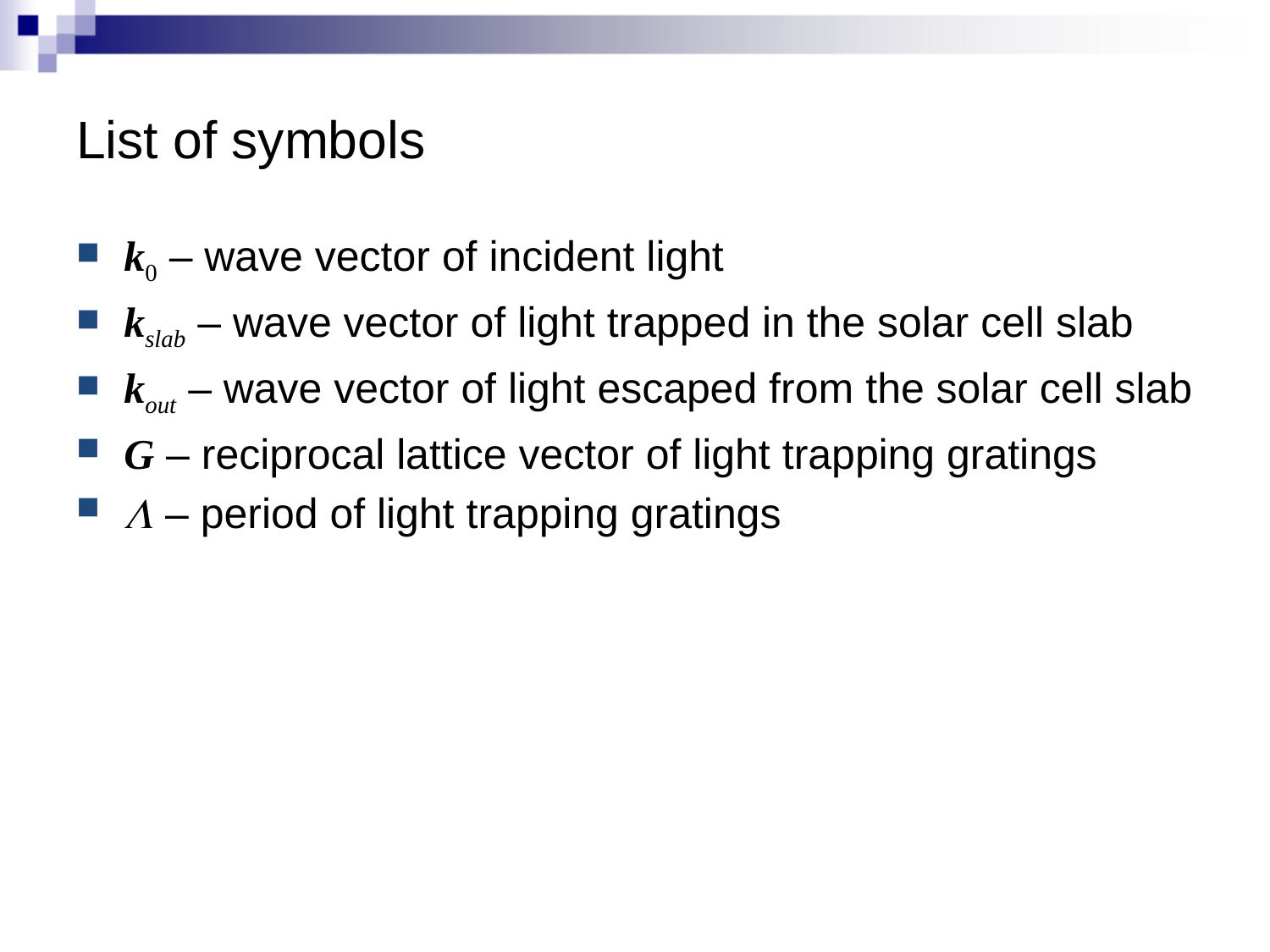

# List of symbols
k0 – wave vector of incident light
kslab – wave vector of light trapped in the solar cell slab
kout – wave vector of light escaped from the solar cell slab
G – reciprocal lattice vector of light trapping gratings
Λ – period of light trapping gratings